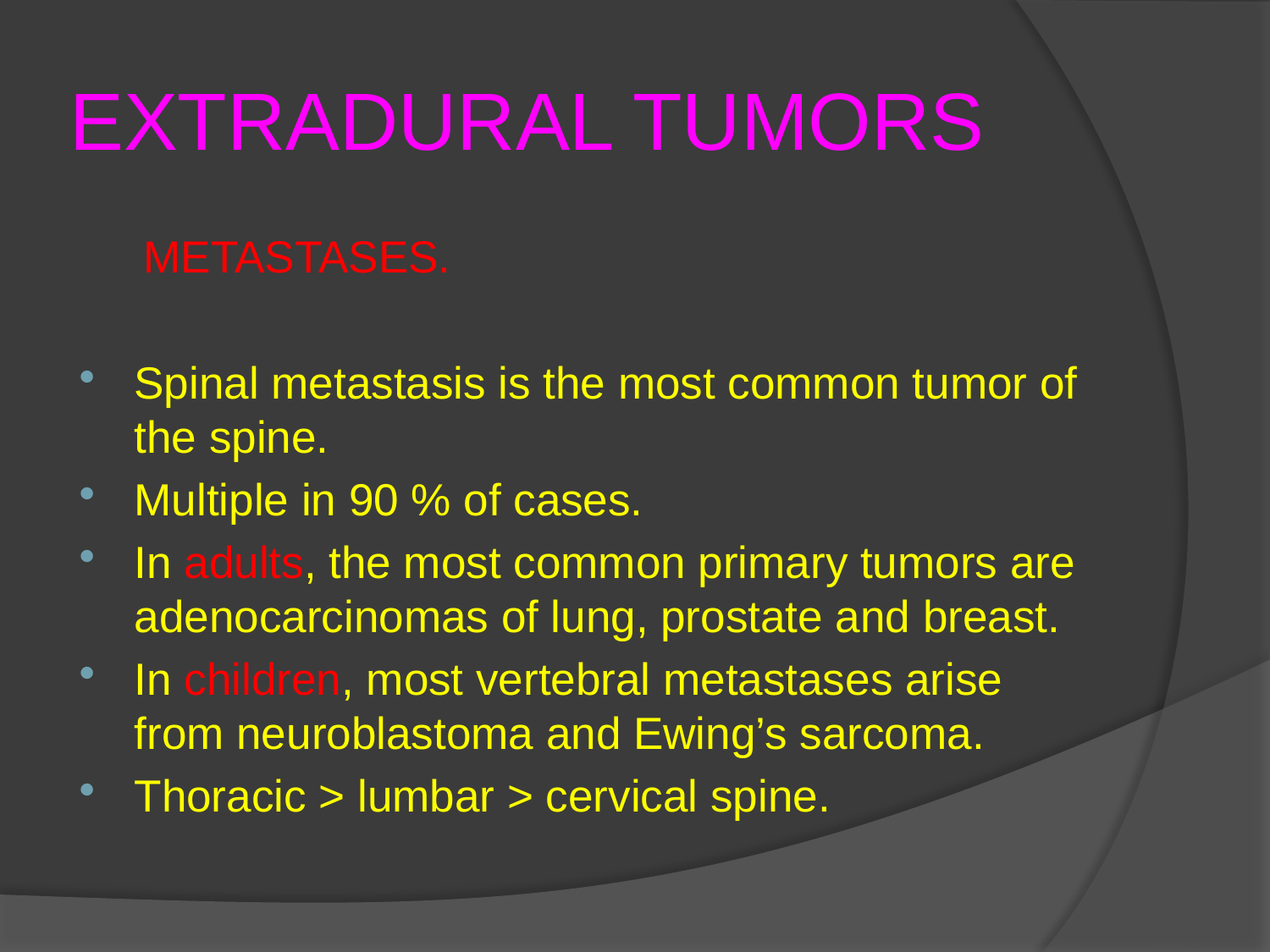

# EXTRADURAL TUMORS
     METASTASES.

Spinal metastasis is the most common tumor of the spine.
Multiple in 90 % of cases.
In adults, the most common primary tumors are adenocarcinomas of lung, prostate and breast.
In children, most vertebral metastases arise from neuroblastoma and Ewing’s sarcoma.
Thoracic > lumbar > cervical spine.